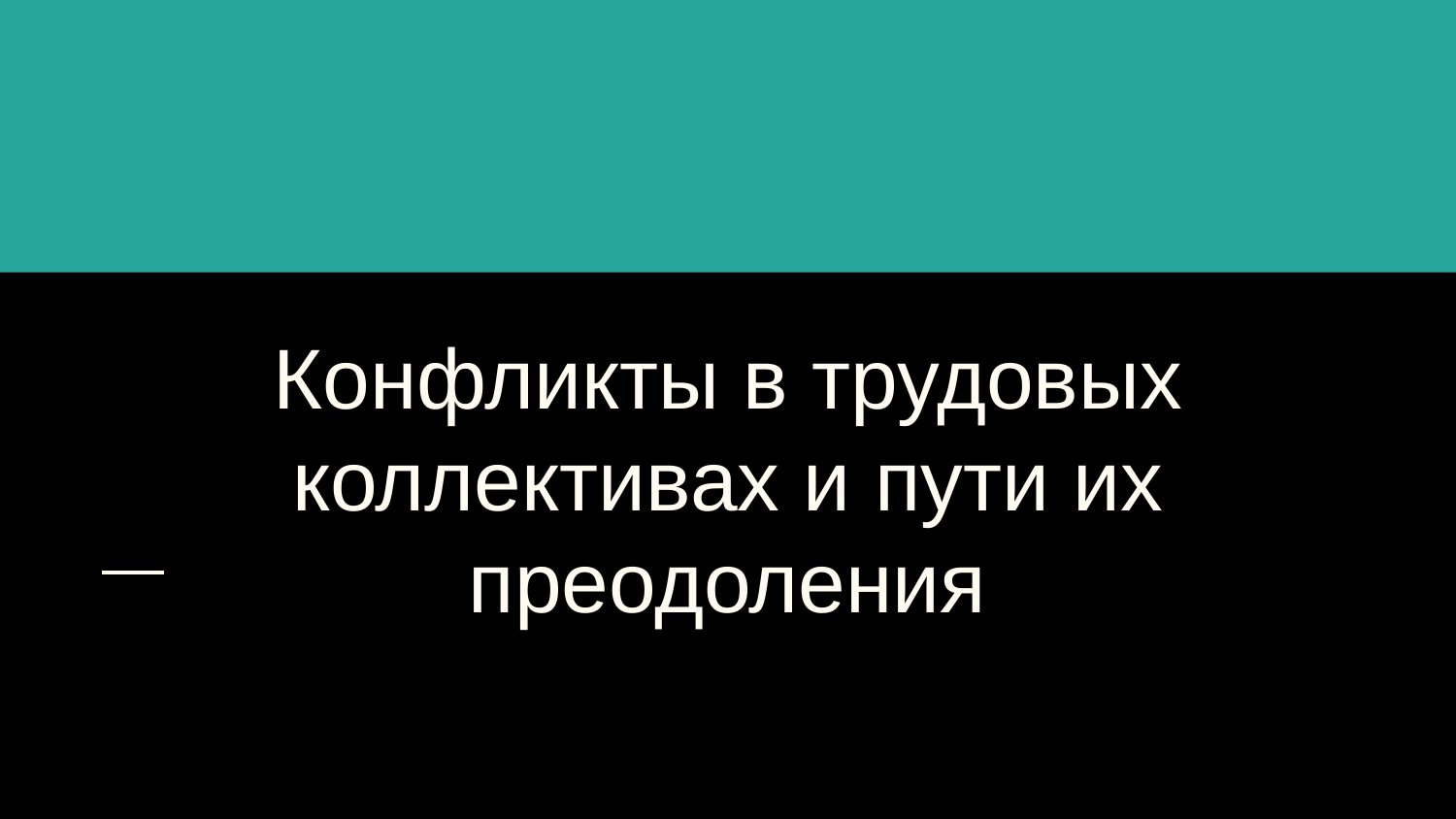

# Конфликты в трудовых коллективах и пути их преодоления